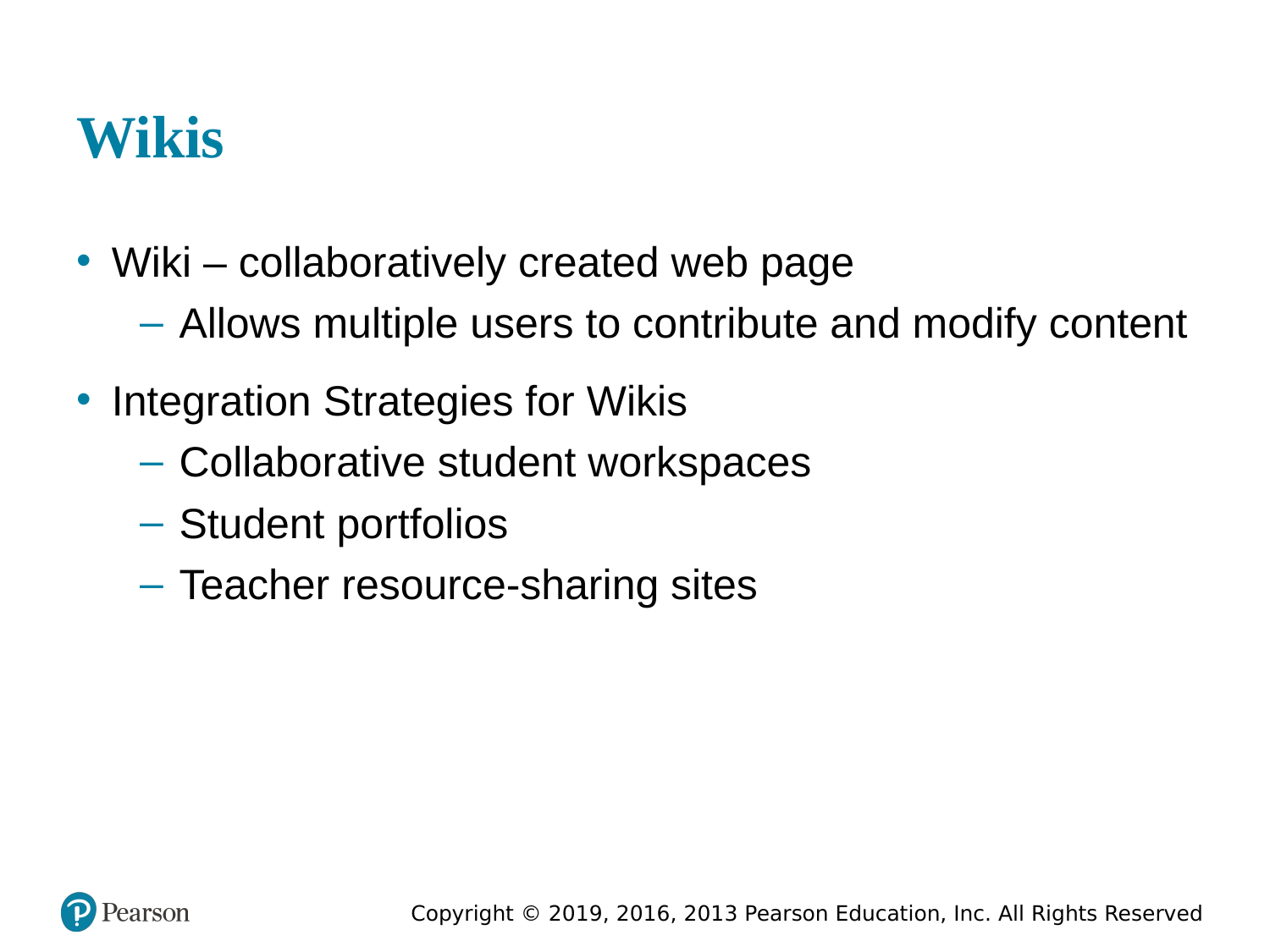

# Wikis
Wiki – collaboratively created web page
Allows multiple users to contribute and modify content
Integration Strategies for Wikis
Collaborative student workspaces
Student portfolios
Teacher resource-sharing sites